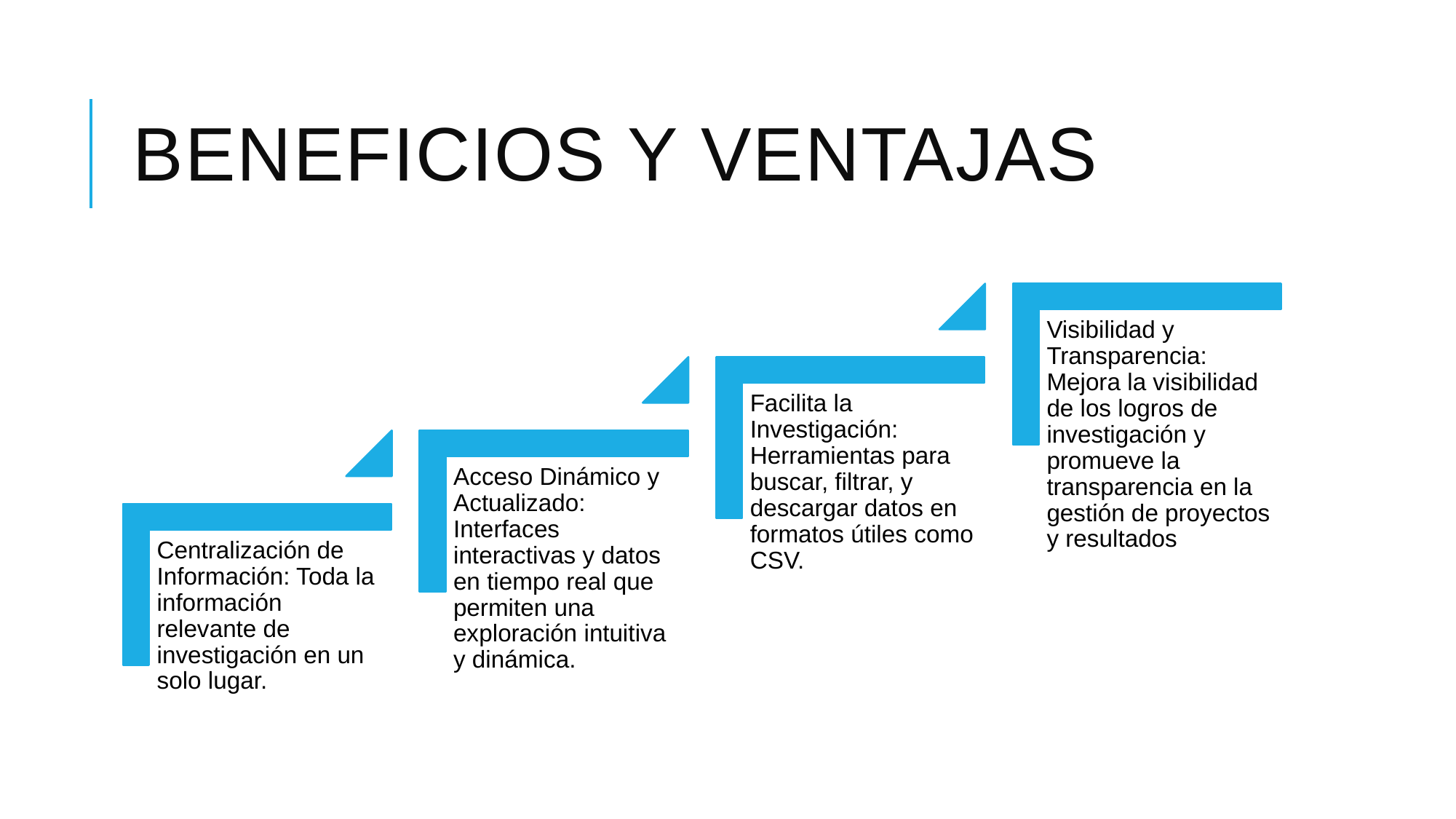

# Beneficios y Ventajas
Centralización de Información: Toda la información relevante de investigación en un solo lugar.
Acceso Dinámico y Actualizado: Interfaces interactivas y datos en tiempo real que permiten una exploración intuitiva y dinámica.
Facilita la Investigación: Herramientas para buscar, filtrar, y descargar datos en formatos útiles como CSV.
Visibilidad y Transparencia: Mejora la visibilidad de los logros de investigación y promueve la transparencia en la gestión de proyectos y resultados